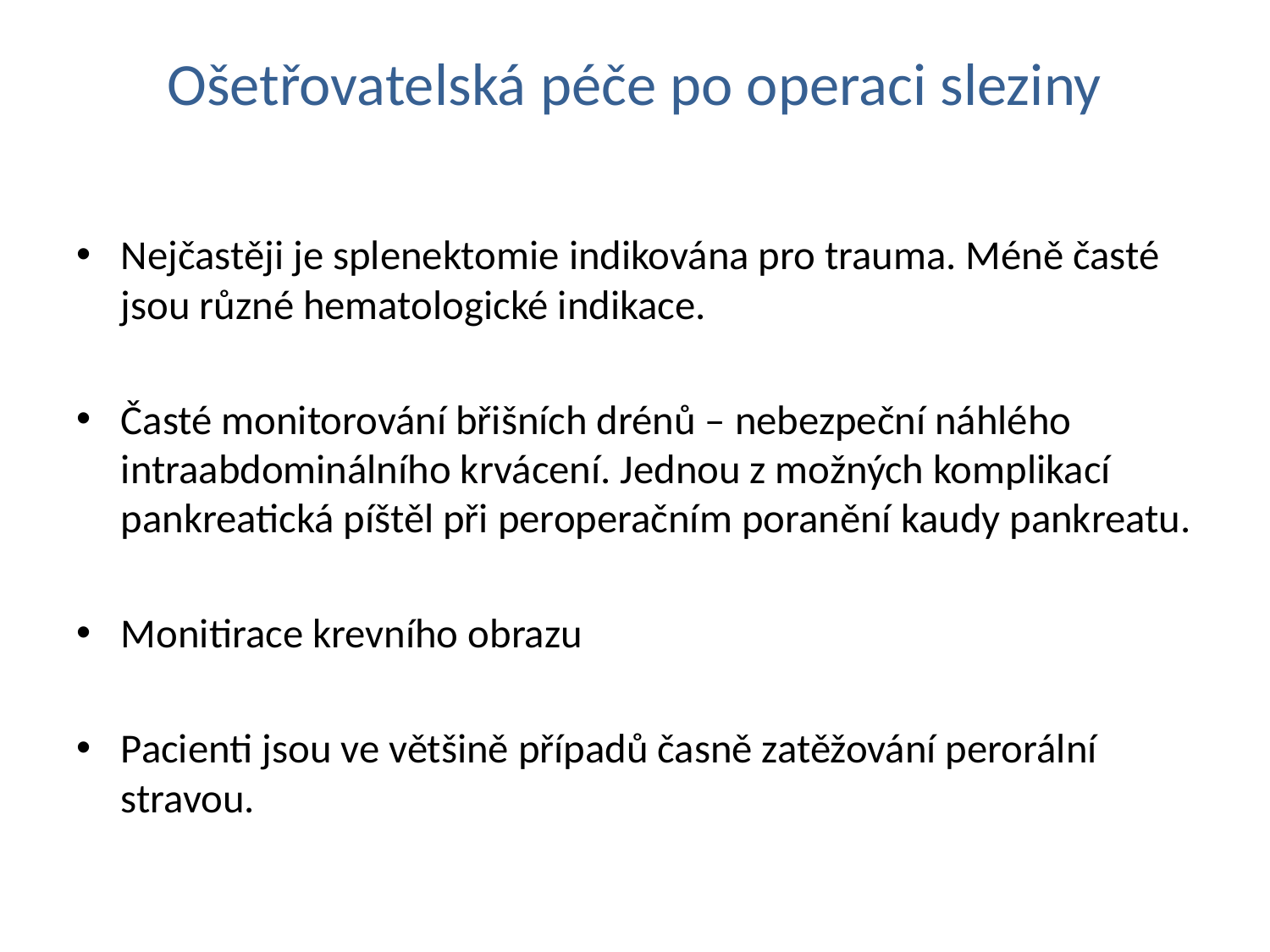

# Ošetřovatelská péče po operaci sleziny
Nejčastěji je splenektomie indikována pro trauma. Méně časté jsou různé hematologické indikace.

Časté monitorování břišních drénů – nebezpeční náhlého intraabdominálního krvácení. Jednou z možných komplikací pankreatická píštěl při peroperačním poranění kaudy pankreatu.

Monitirace krevního obrazu

Pacienti jsou ve většině případů časně zatěžování perorální stravou.